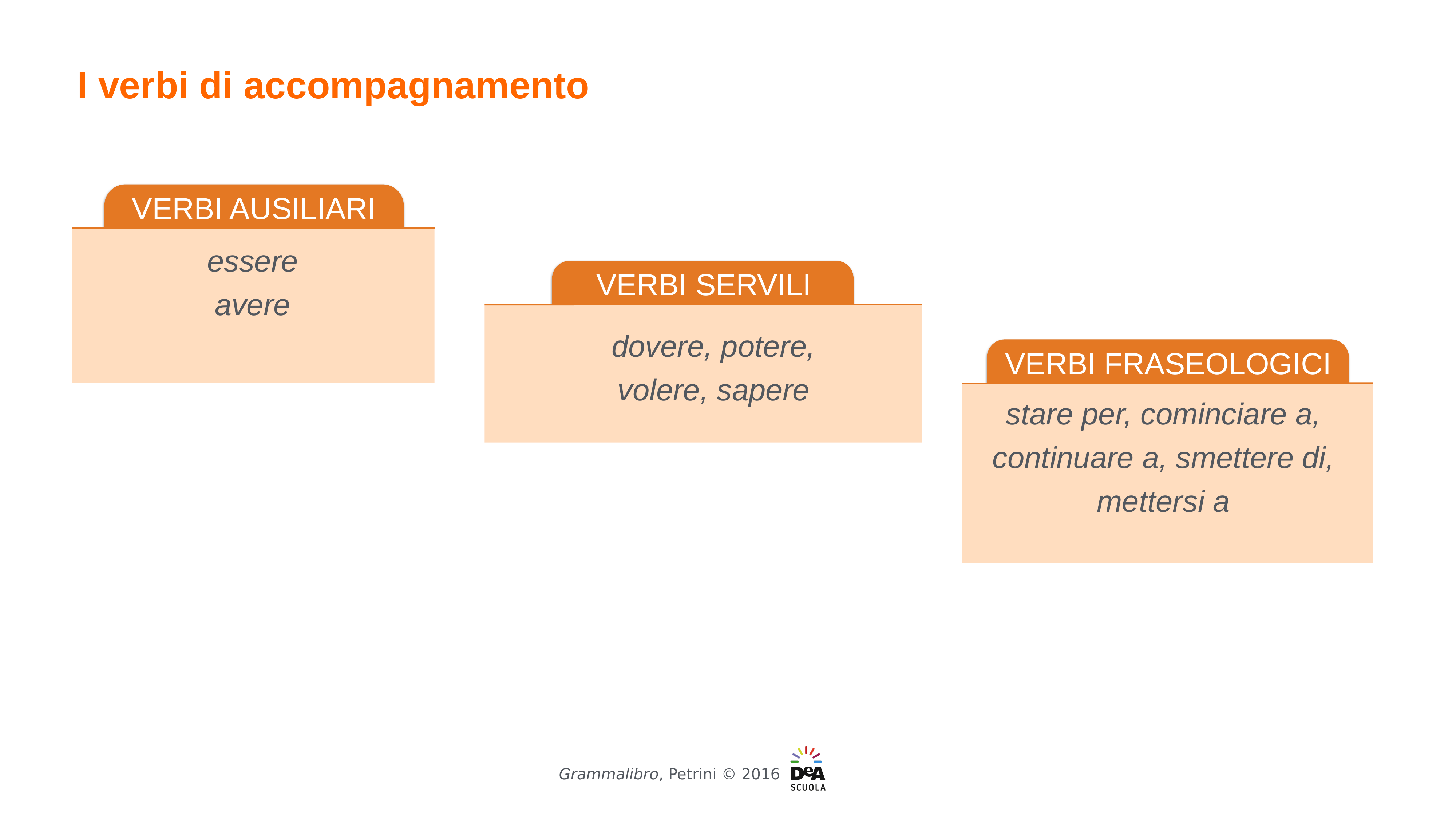

I verbi di accompagnamento
VERBI AUSILIARI

essere
avere
VERBI SERVILI

dovere, potere,
volere, sapere
VERBI FRASEOLOGICI

stare per, cominciare a,
continuare a, smettere di, mettersi a